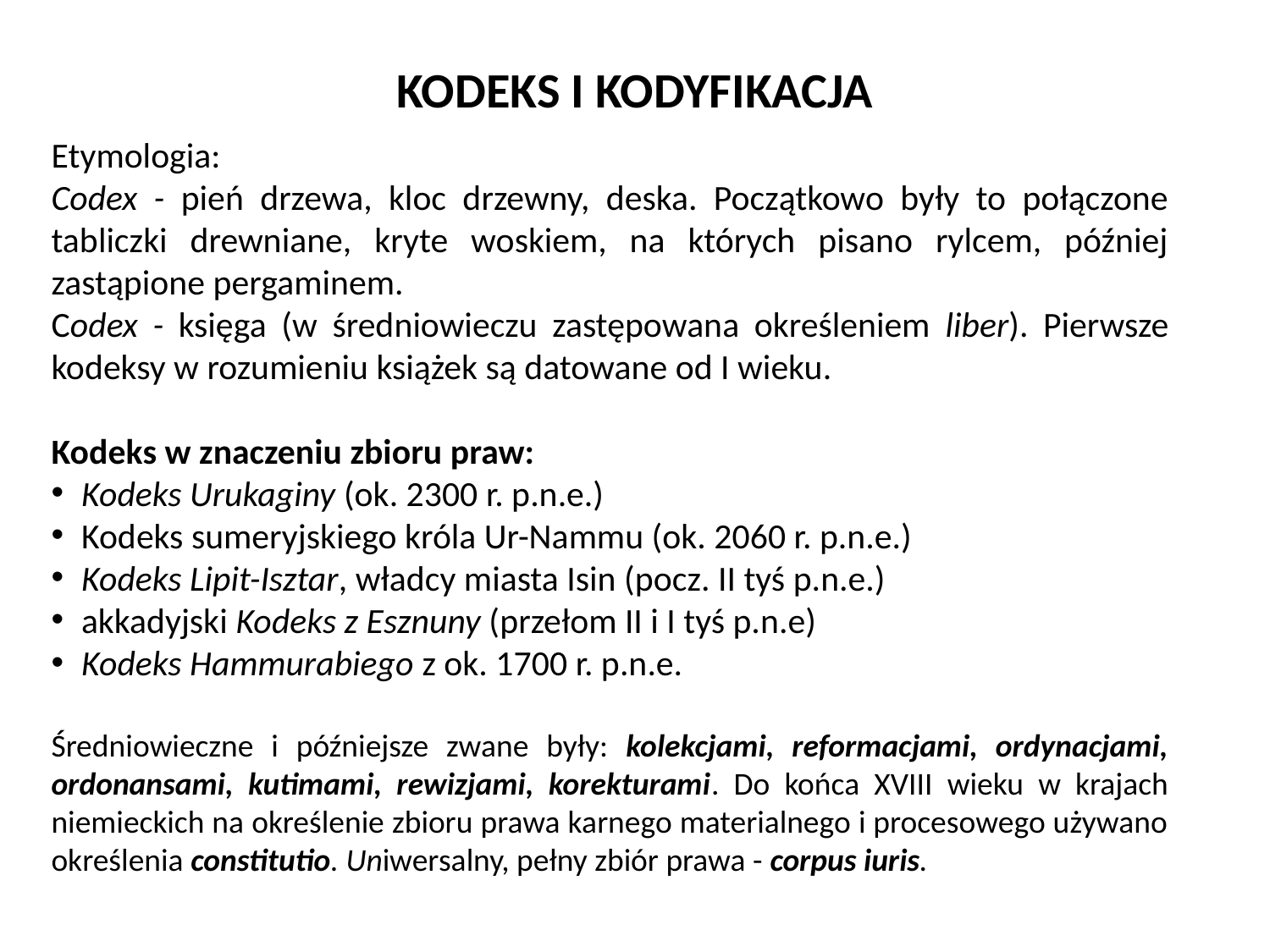

# KODEKS I KODYFIKACJA
Etymologia:
Codex - pień drzewa, kloc drzewny, deska. Początkowo były to połączone tabliczki drewniane, kryte woskiem, na których pisano rylcem, później zastąpione pergaminem.
Codex - księga (w średniowieczu zastępowana określeniem liber). Pierwsze kodeksy w rozumieniu książek są datowane od I wieku.

Kodeks w znaczeniu zbioru praw:
Kodeks Urukaginy (ok. 2300 r. p.n.e.)
Kodeks sumeryjskiego króla Ur-Nammu (ok. 2060 r. p.n.e.)
Kodeks Lipit-Isztar, władcy miasta Isin (pocz. II tyś p.n.e.)
akkadyjski Kodeks z Esznuny (przełom II i I tyś p.n.e)
Kodeks Hammurabiego z ok. 1700 r. p.n.e.

Średniowieczne i późniejsze zwane były: kolekcjami, reformacjami, ordynacjami, ordonansami, kutimami, rewizjami, korekturami. Do końca XVIII wieku w krajach niemieckich na określenie zbioru prawa karnego materialnego i procesowego używano określenia constitutio. Uniwersalny, pełny zbiór prawa - corpus iuris.